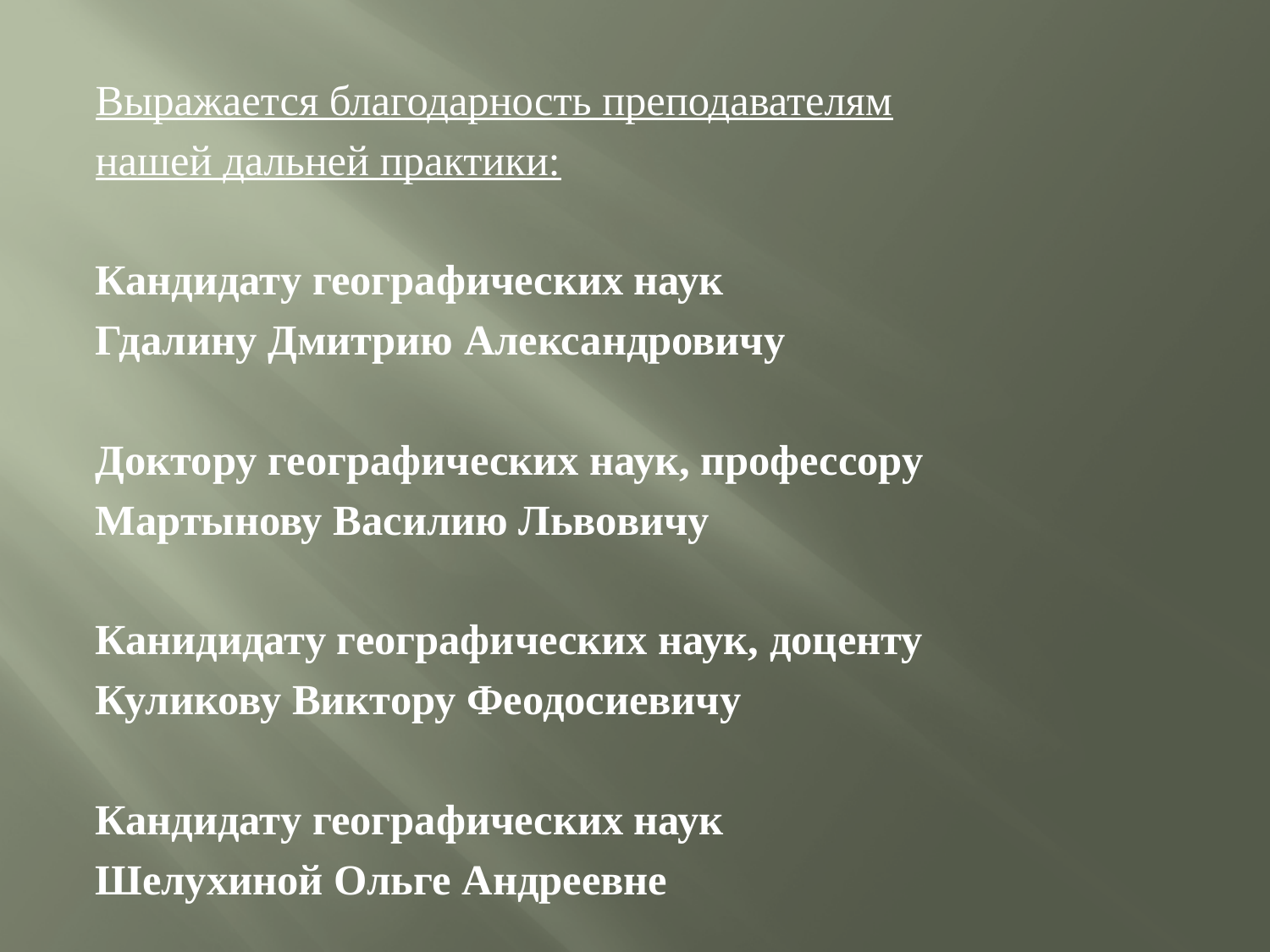

Выражается благодарность преподавателям
нашей дальней практики:

Кандидату географических наук
Гдалину Дмитрию Александровичу

Доктору географических наук, профессору
Мартынову Василию Львовичу

Канидидату географических наук, доценту
Куликову Виктору Феодосиевичу

Кандидату географических наук
Шелухиной Ольге Андреевне